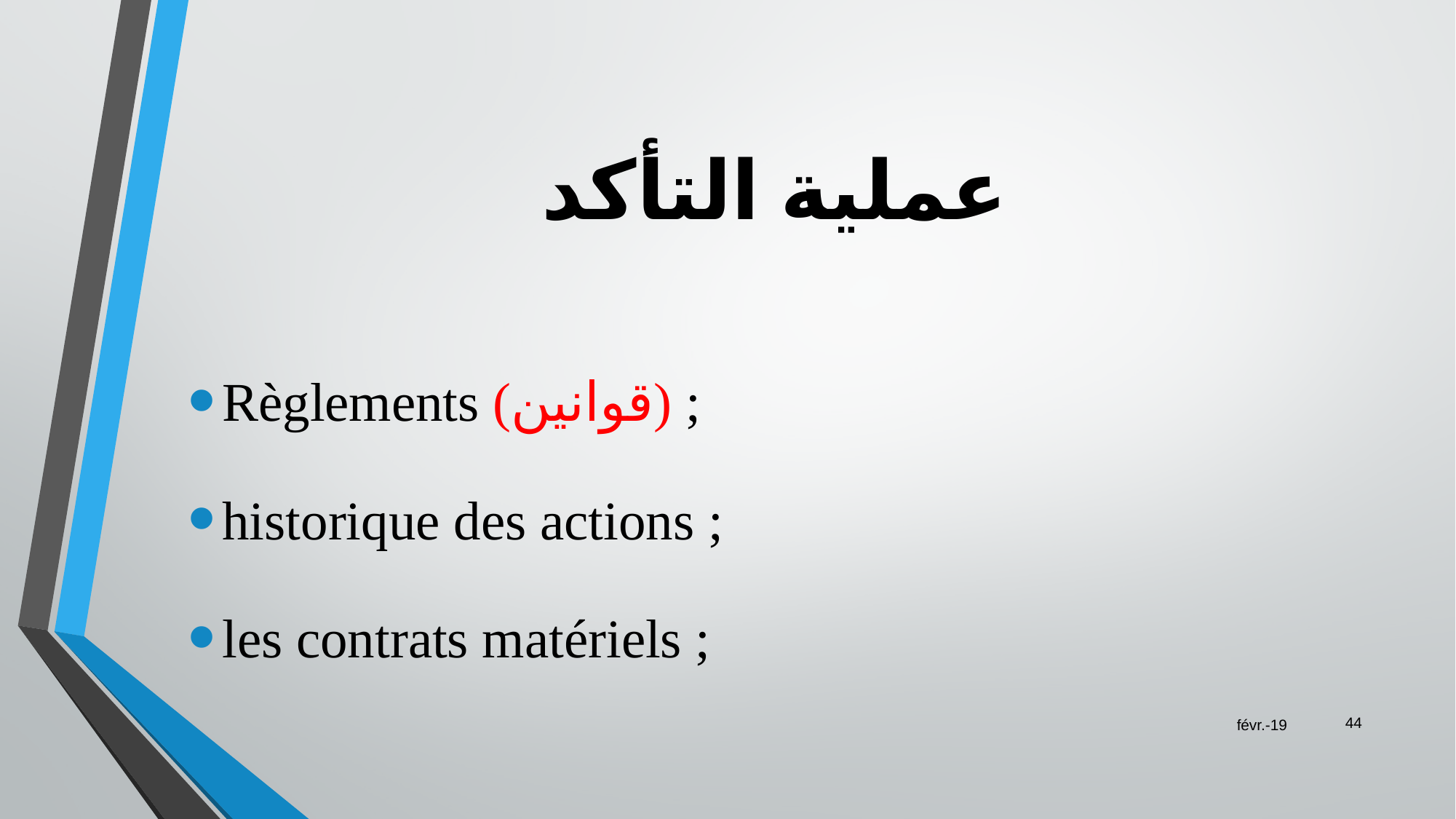

# عملية التأكد
Règlements (قوانين) ;
historique des actions ;
les contrats matériels ;

44
févr.-19